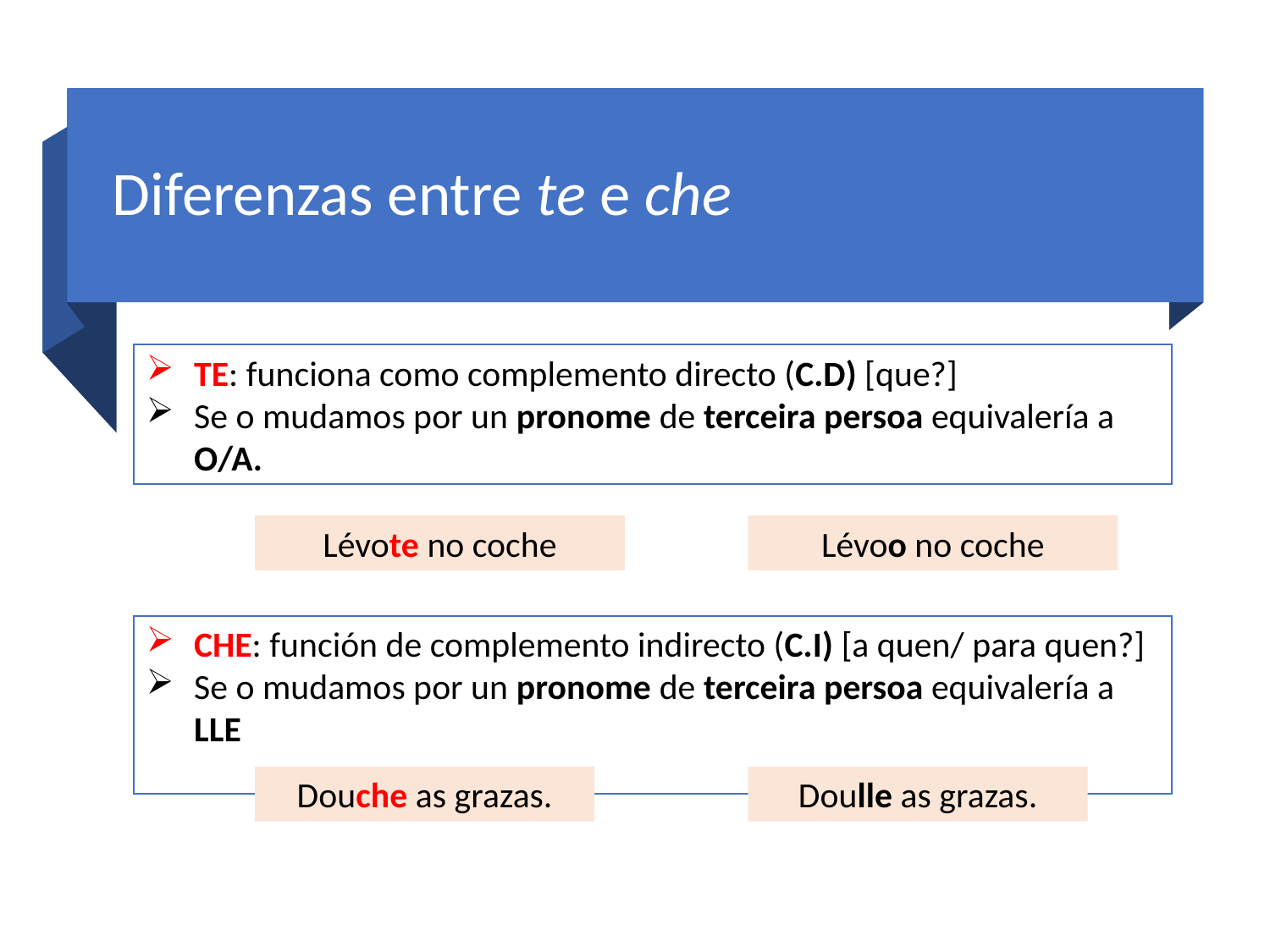

# Diferenzas entre te e che

TE: funciona como complemento directo (C.D) [que?]
Se o mudamos por un pronome de terceira persoa equivalería a O/A.
Lévote no coche
Lévoo no coche
CHE: función de complemento indirecto (C.I) [a quen/ para quen?]
Se o mudamos por un pronome de terceira persoa equivalería a LLE

Douche as grazas.
Doulle as grazas.